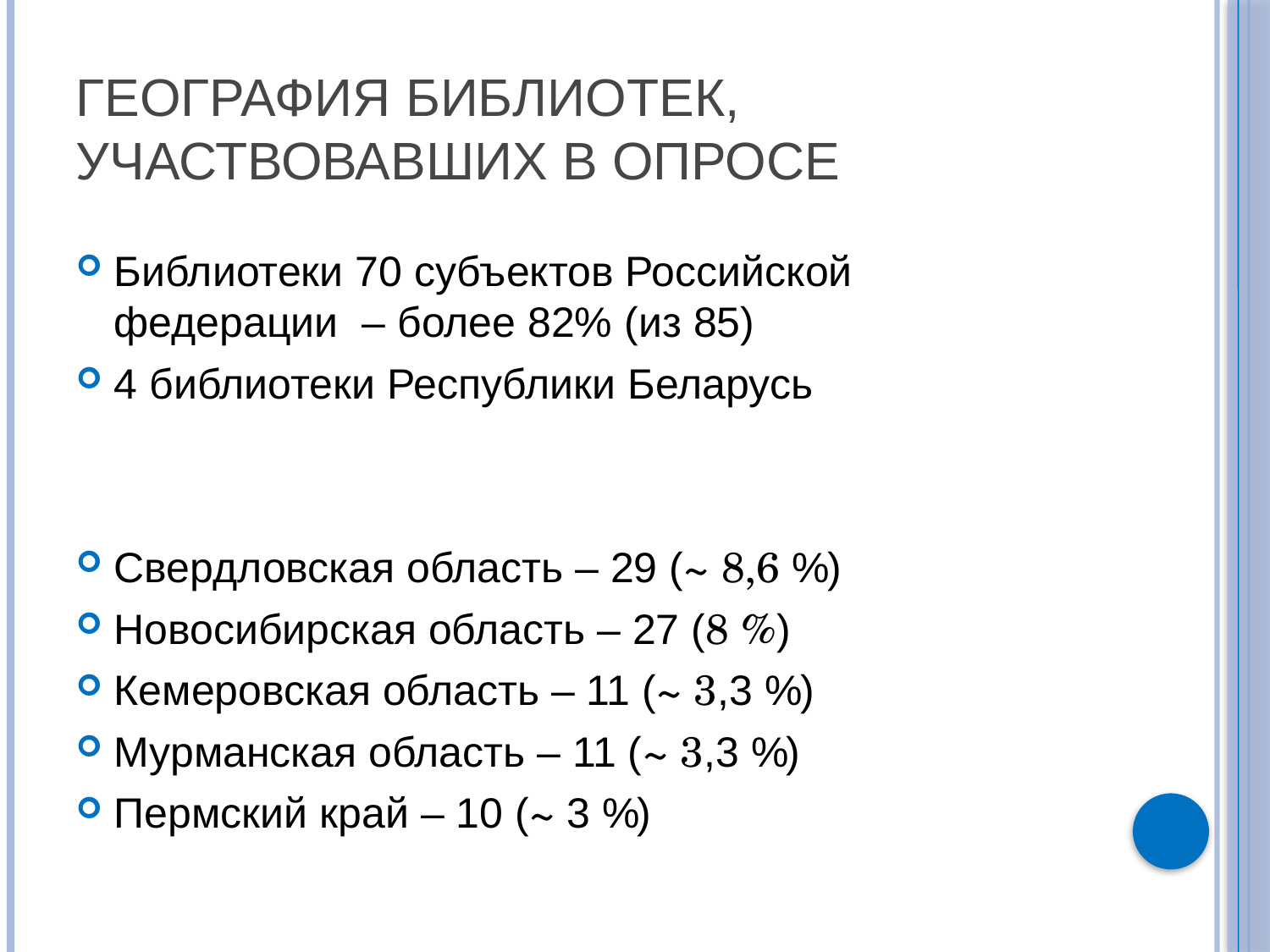

# География библиотек, участвовавших в опросе
Библиотеки 70 субъектов Российской федерации  – более 82% (из 85)
4 библиотеки Республики Беларусь

Свердловская область – 29 (~ 8,6 %)
Новосибирская область – 27 (8 %)
Кемеровская область – 11 (~ 3,3 %)
Мурманская область – 11 (~ 3,3 %)
Пермский край – 10 (~ 3 %)